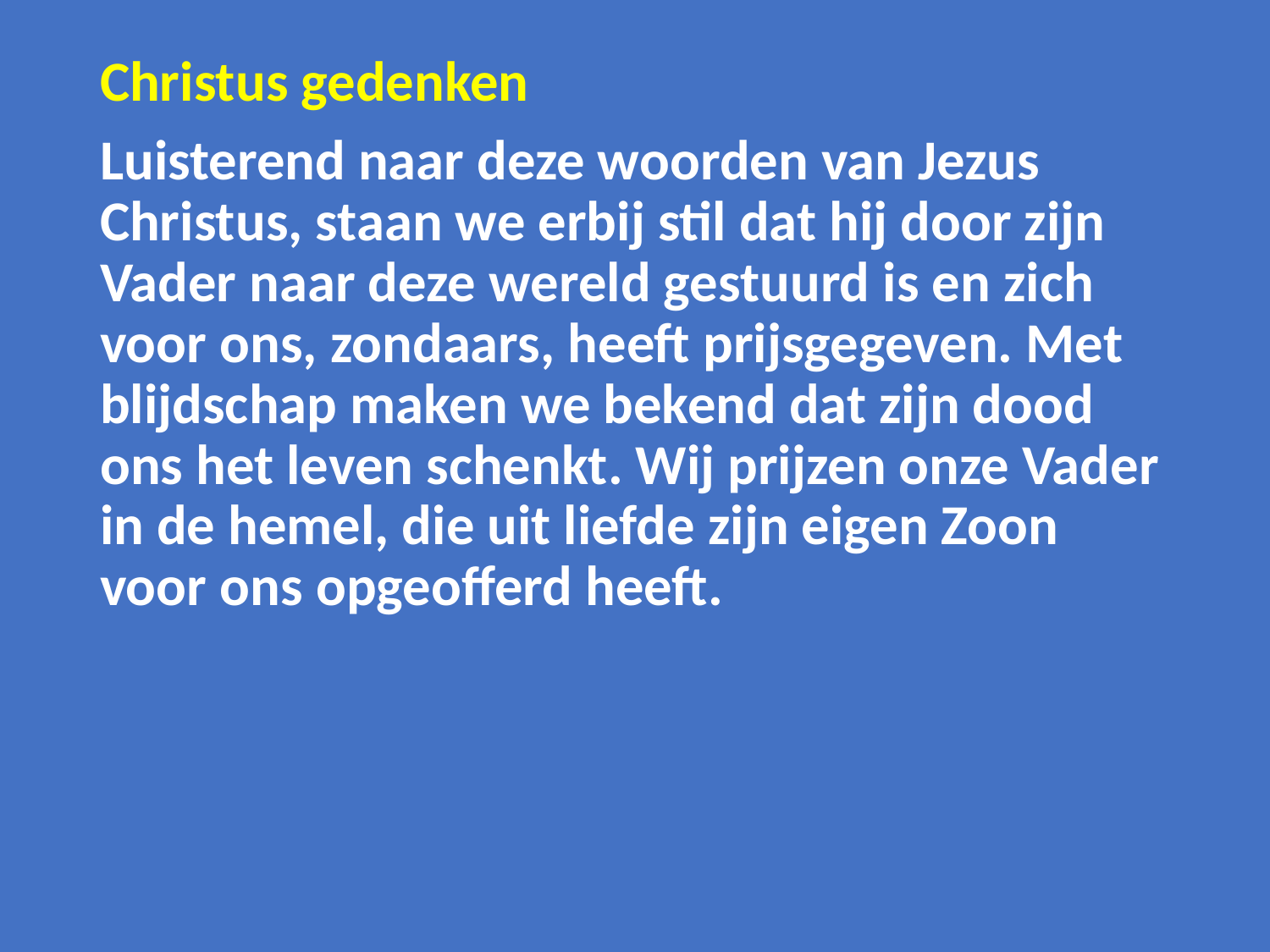

Christus gedenken
Luisterend naar deze woorden van Jezus Christus, staan we erbij stil dat hij door zijn Vader naar deze wereld gestuurd is en zich voor ons, zondaars, heeft prijsgegeven. Met blijdschap maken we bekend dat zijn dood ons het leven schenkt. Wij prijzen onze Vader in de hemel, die uit liefde zijn eigen Zoon voor ons opgeofferd heeft.